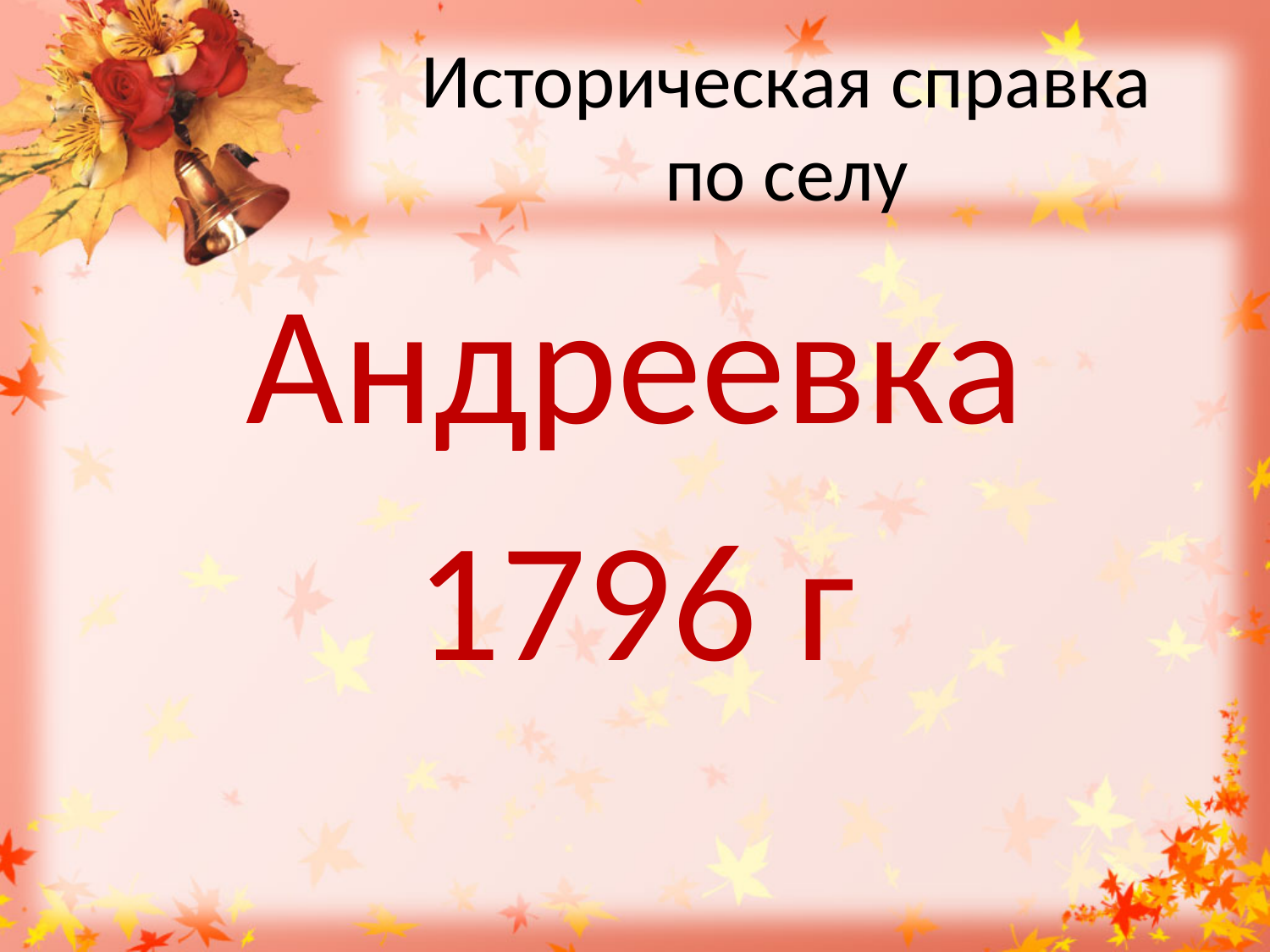

# Историческая справка по селу
Андреевка
1796 г